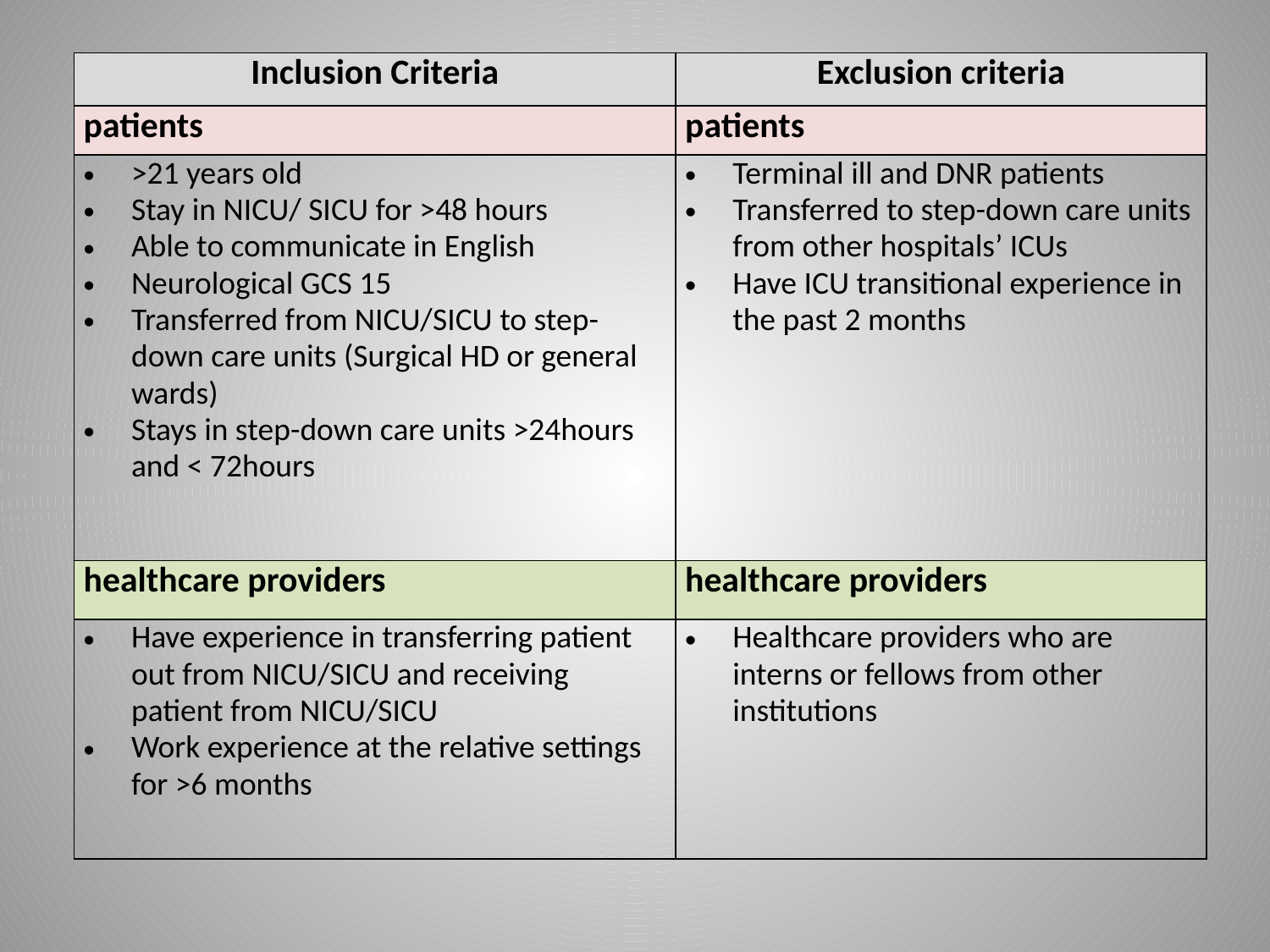

#
| Inclusion Criteria | Exclusion criteria |
| --- | --- |
| patients | patients |
| >21 years old Stay in NICU/ SICU for >48 hours Able to communicate in English Neurological GCS 15 Transferred from NICU/SICU to step-down care units (Surgical HD or general wards) Stays in step-down care units >24hours and < 72hours | Terminal ill and DNR patients Transferred to step-down care units from other hospitals’ ICUs Have ICU transitional experience in the past 2 months |
| healthcare providers | healthcare providers |
| Have experience in transferring patient out from NICU/SICU and receiving patient from NICU/SICU Work experience at the relative settings for >6 months | Healthcare providers who are interns or fellows from other institutions |